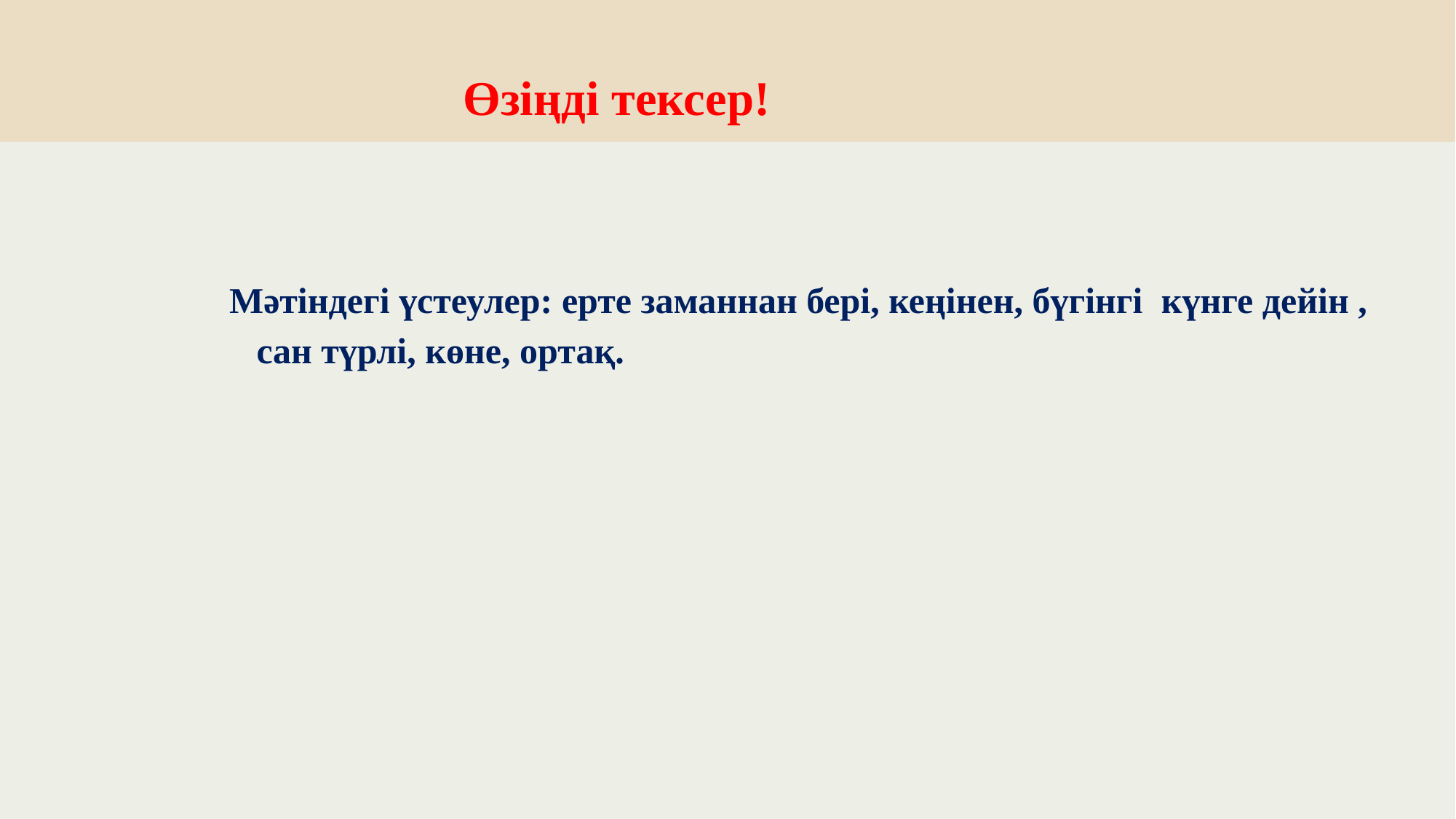

# Өзіңді тексер!

Мәтіндегі үстеулер: ерте заманнан бері, кеңінен, бүгінгі  күнге дейін ,
   сан түрлі, көне, ортақ.

Мәтіндегі үстеулер: ерте заманнан бері, кеңінен, бүгінгі  күнге дейін ,
   сан түрлі, көне, ортақ.